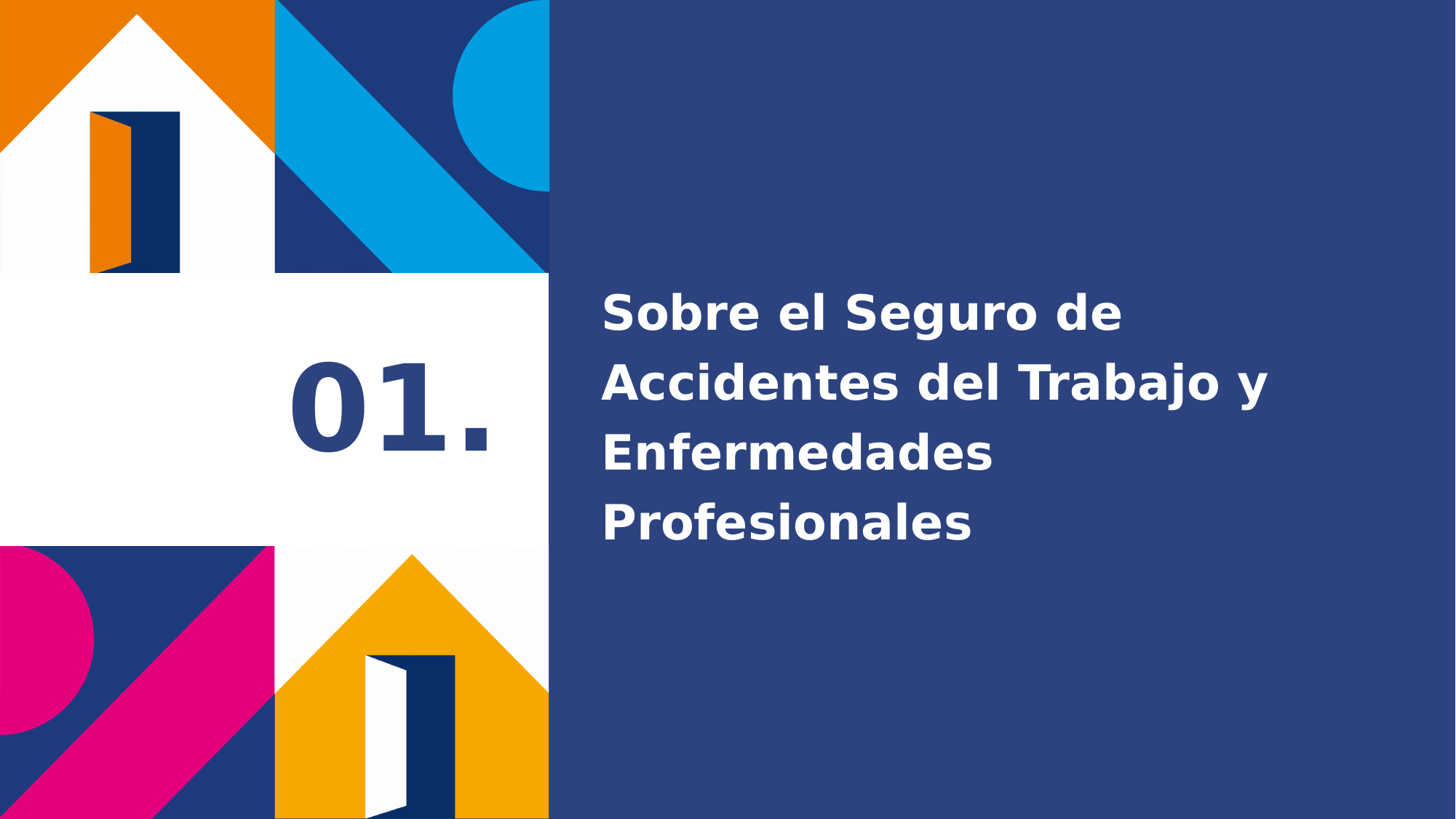

Sobre el Seguro de Accidentes del Trabajo y Enfermedades Profesionales
# 01.